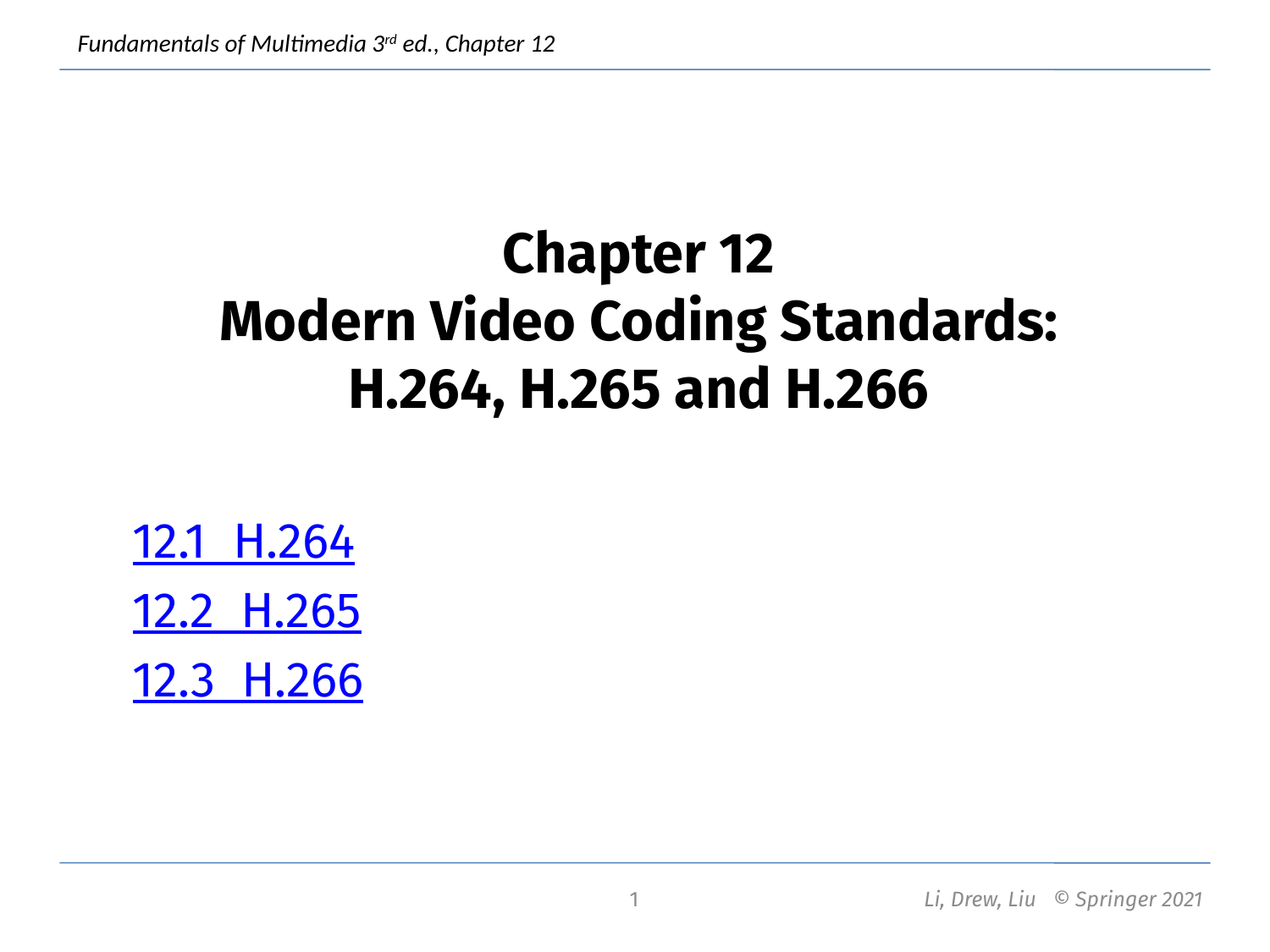

Chapter 12
Modern Video Coding Standards:
H.264, H.265 and H.266
12.1  H.264
12.2  H.265
12.3  H.266
1
Li, Drew, Liu   © Springer 2021